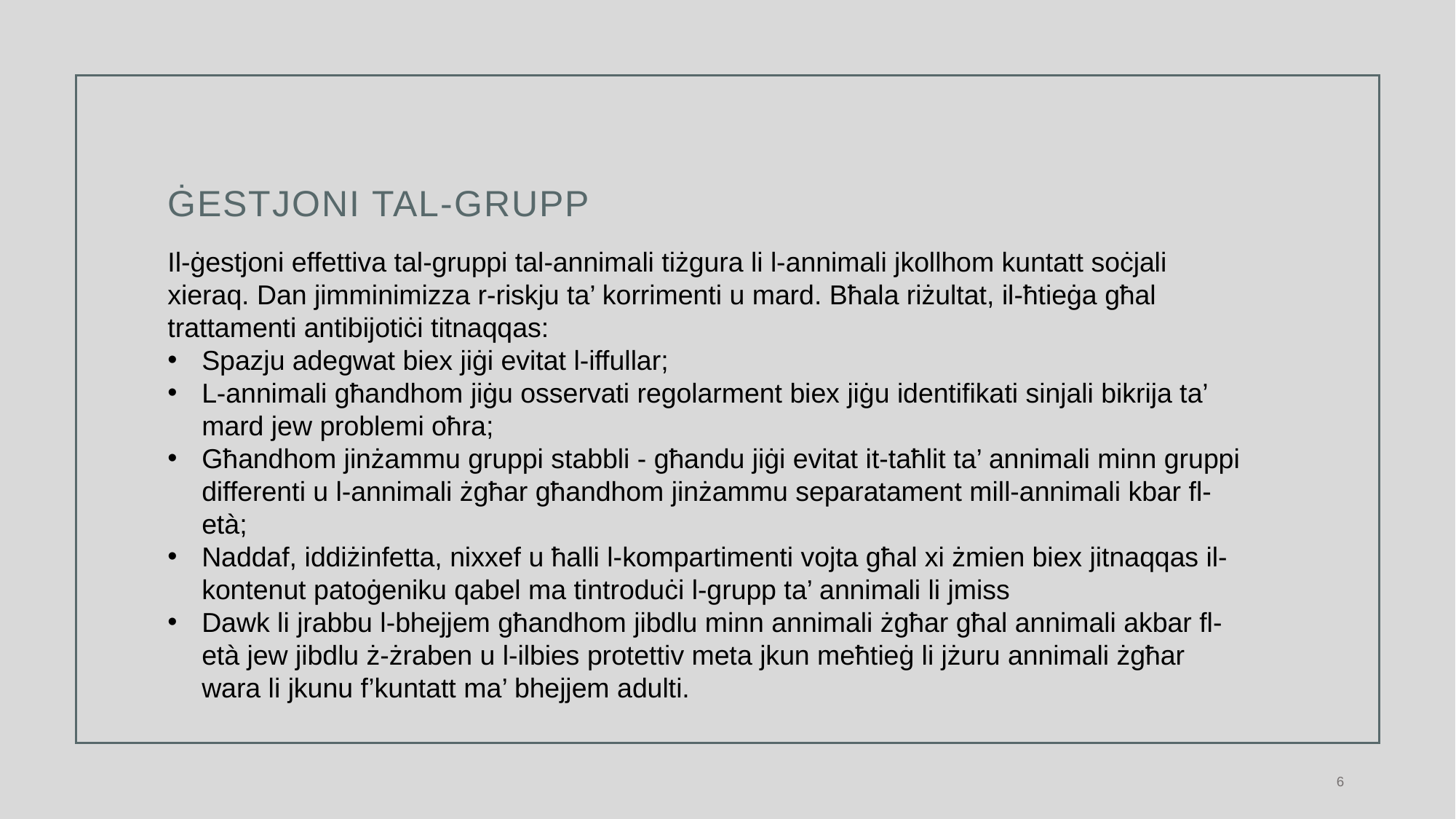

# ĠESTJONI TAL-GRUPP
Il-ġestjoni effettiva tal-gruppi tal-annimali tiżgura li l-annimali jkollhom kuntatt soċjali xieraq. Dan jimminimizza r-riskju ta’ korrimenti u mard. Bħala riżultat, il-ħtieġa għal trattamenti antibijotiċi titnaqqas:
Spazju adegwat biex jiġi evitat l-iffullar;
L-annimali għandhom jiġu osservati regolarment biex jiġu identifikati sinjali bikrija ta’ mard jew problemi oħra;
Għandhom jinżammu gruppi stabbli - għandu jiġi evitat it-taħlit ta’ annimali minn gruppi differenti u l-annimali żgħar għandhom jinżammu separatament mill-annimali kbar fl-età;
Naddaf, iddiżinfetta, nixxef u ħalli l-kompartimenti vojta għal xi żmien biex jitnaqqas il-kontenut patoġeniku qabel ma tintroduċi l-grupp ta’ annimali li jmiss
Dawk li jrabbu l-bhejjem għandhom jibdlu minn annimali żgħar għal annimali akbar fl-età jew jibdlu ż-żraben u l-ilbies protettiv meta jkun meħtieġ li jżuru annimali żgħar wara li jkunu f’kuntatt ma’ bhejjem adulti.
6